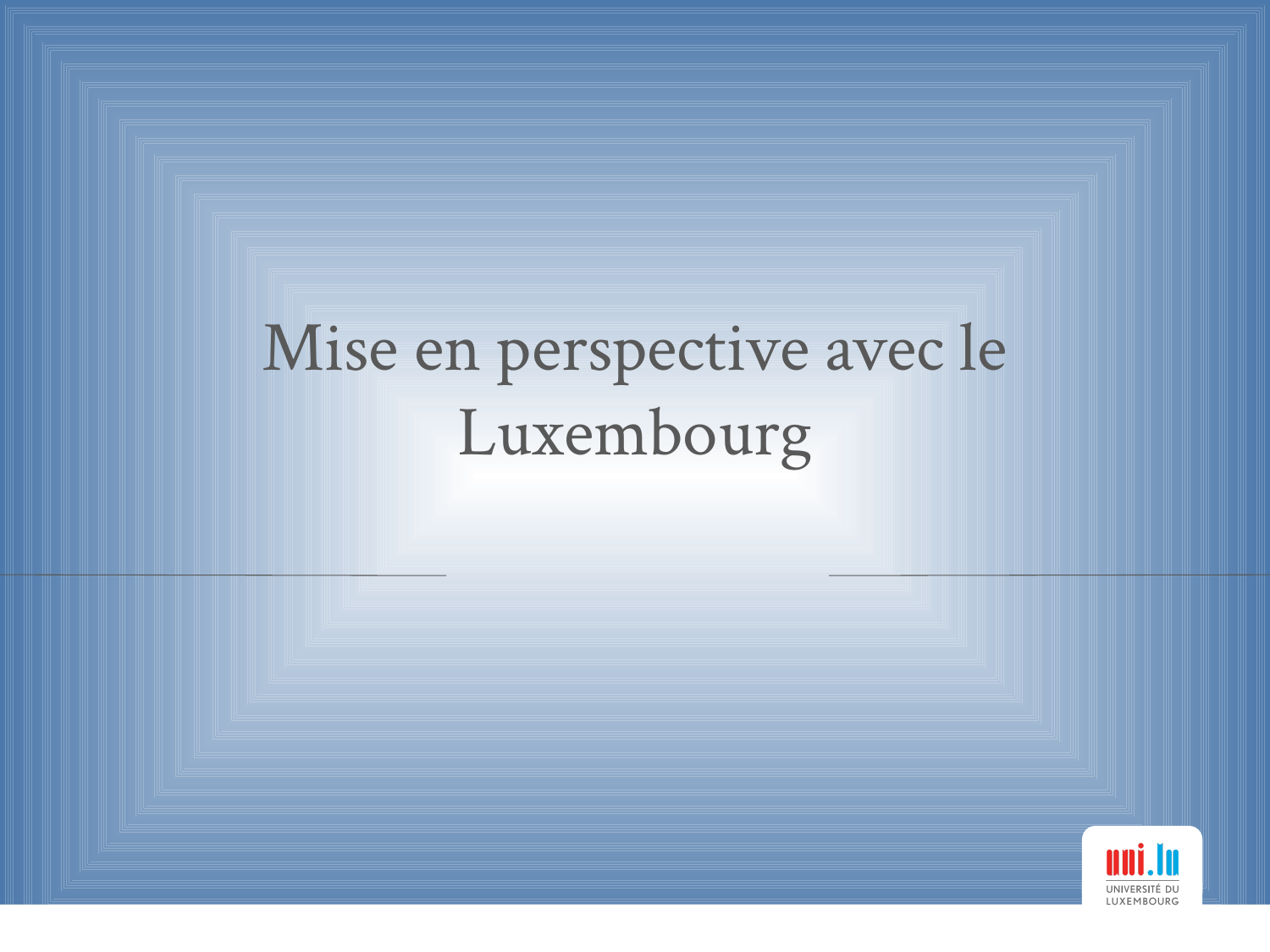

# Mise en perspective avec le Luxembourg